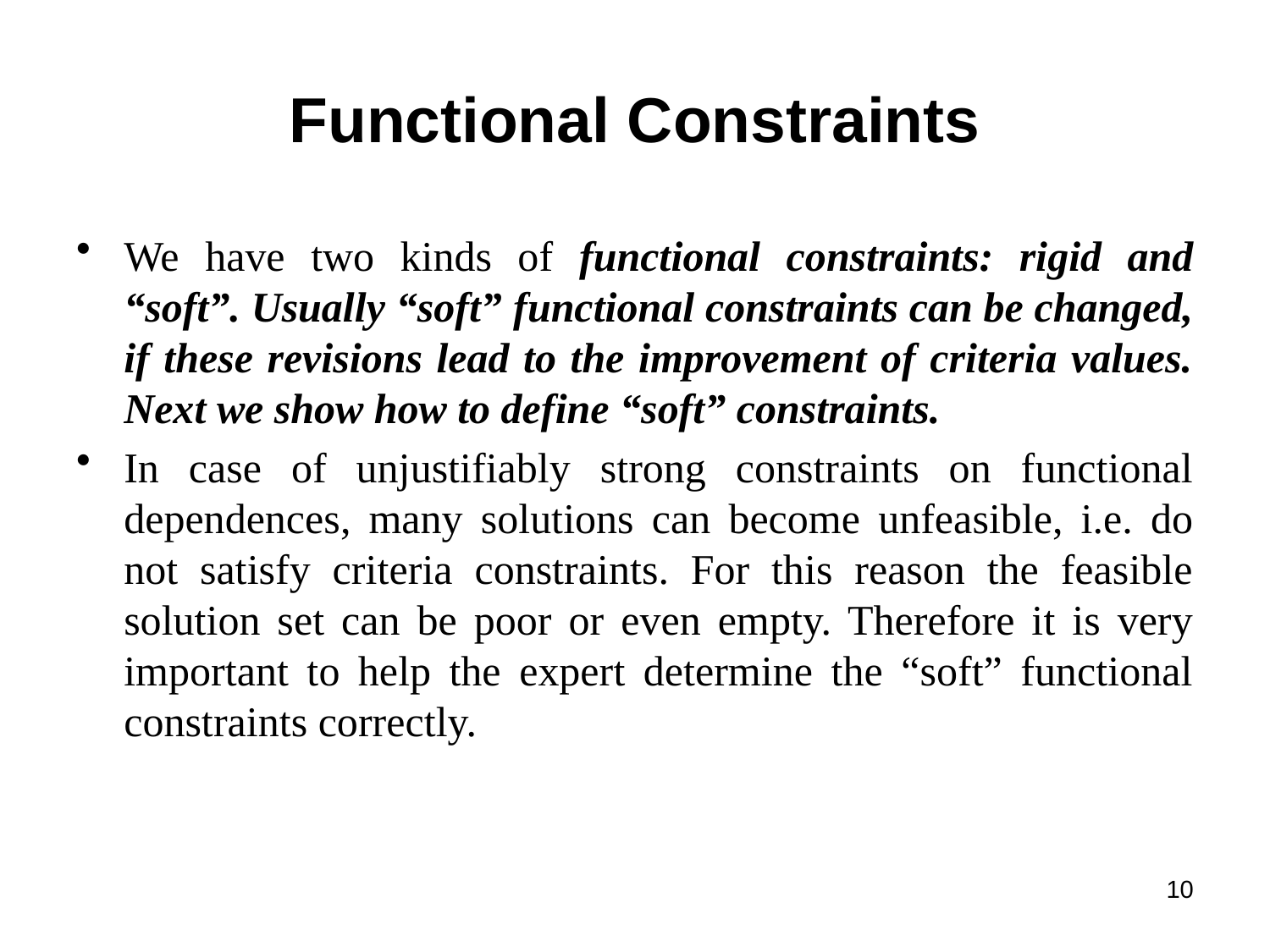

# Functional Constraints
We have two kinds of functional constraints: rigid and “soft”. Usually “soft” functional constraints can be changed, if these revisions lead to the improvement of criteria values. Next we show how to define “soft” constraints.
In case of unjustifiably strong constraints on functional dependences, many solutions can become unfeasible, i.e. do not satisfy criteria constraints. For this reason the feasible solution set can be poor or even empty. Therefore it is very important to help the expert determine the “soft” functional constraints correctly.

10